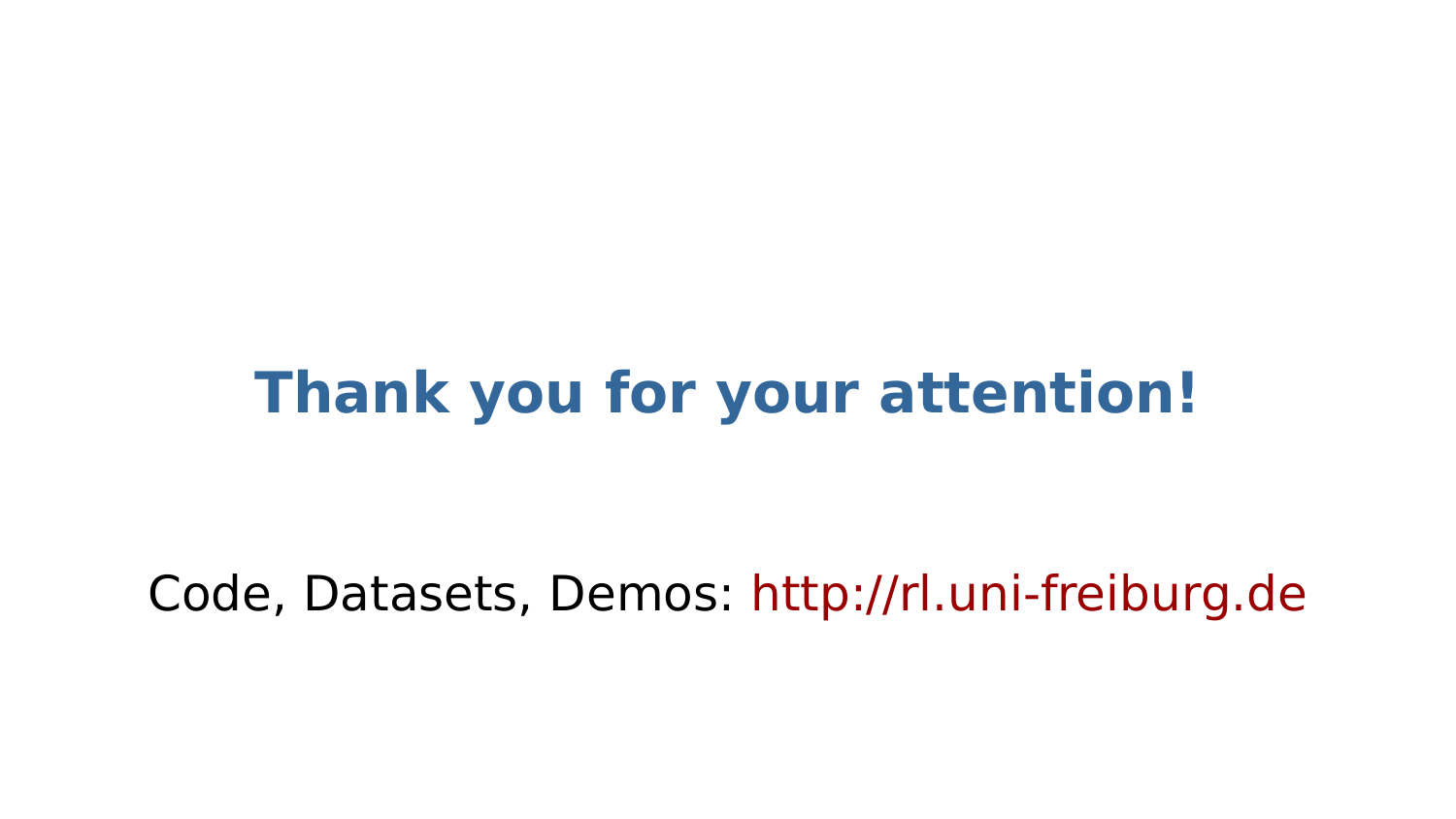

# Thank you for your attention!
Code, Datasets, Demos: http://rl.uni-freiburg.de